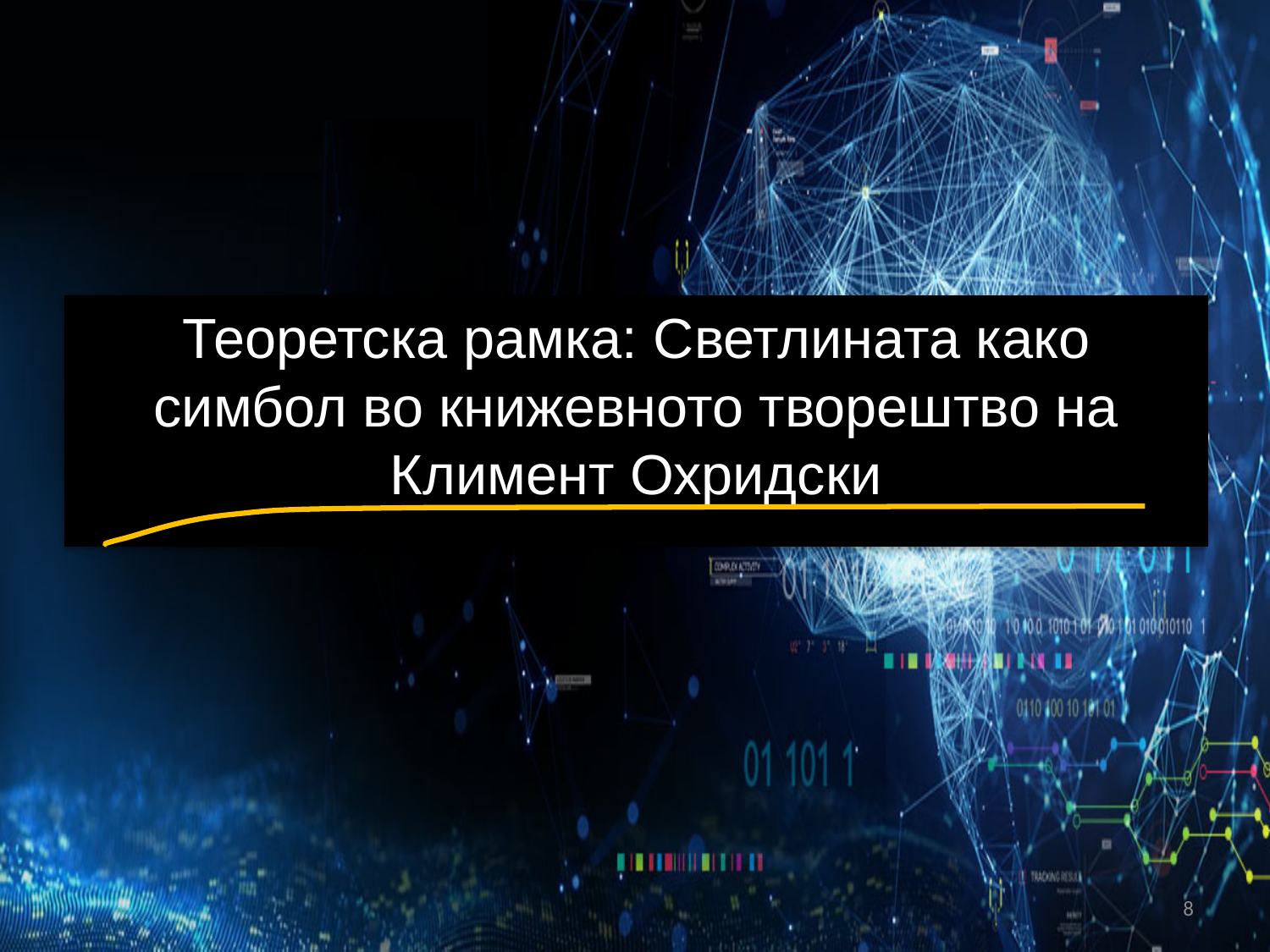

# Теоретска рамка: Светлината како симбол во книжевното творештво на Климент Охридски

8